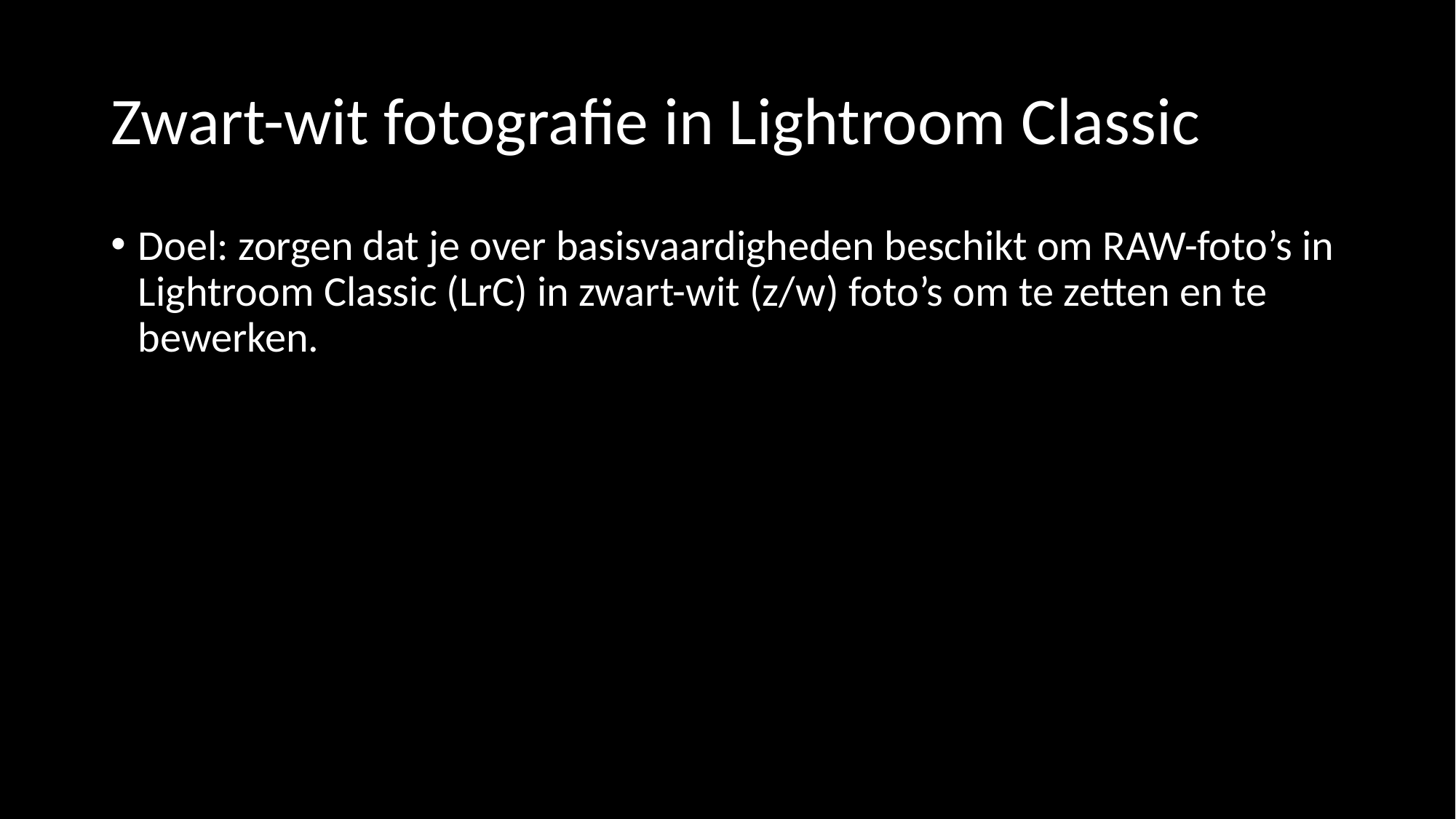

# Zwart-wit fotografie in Lightroom Classic
Doel: zorgen dat je over basisvaardigheden beschikt om RAW-foto’s in Lightroom Classic (LrC) in zwart-wit (z/w) foto’s om te zetten en te bewerken.